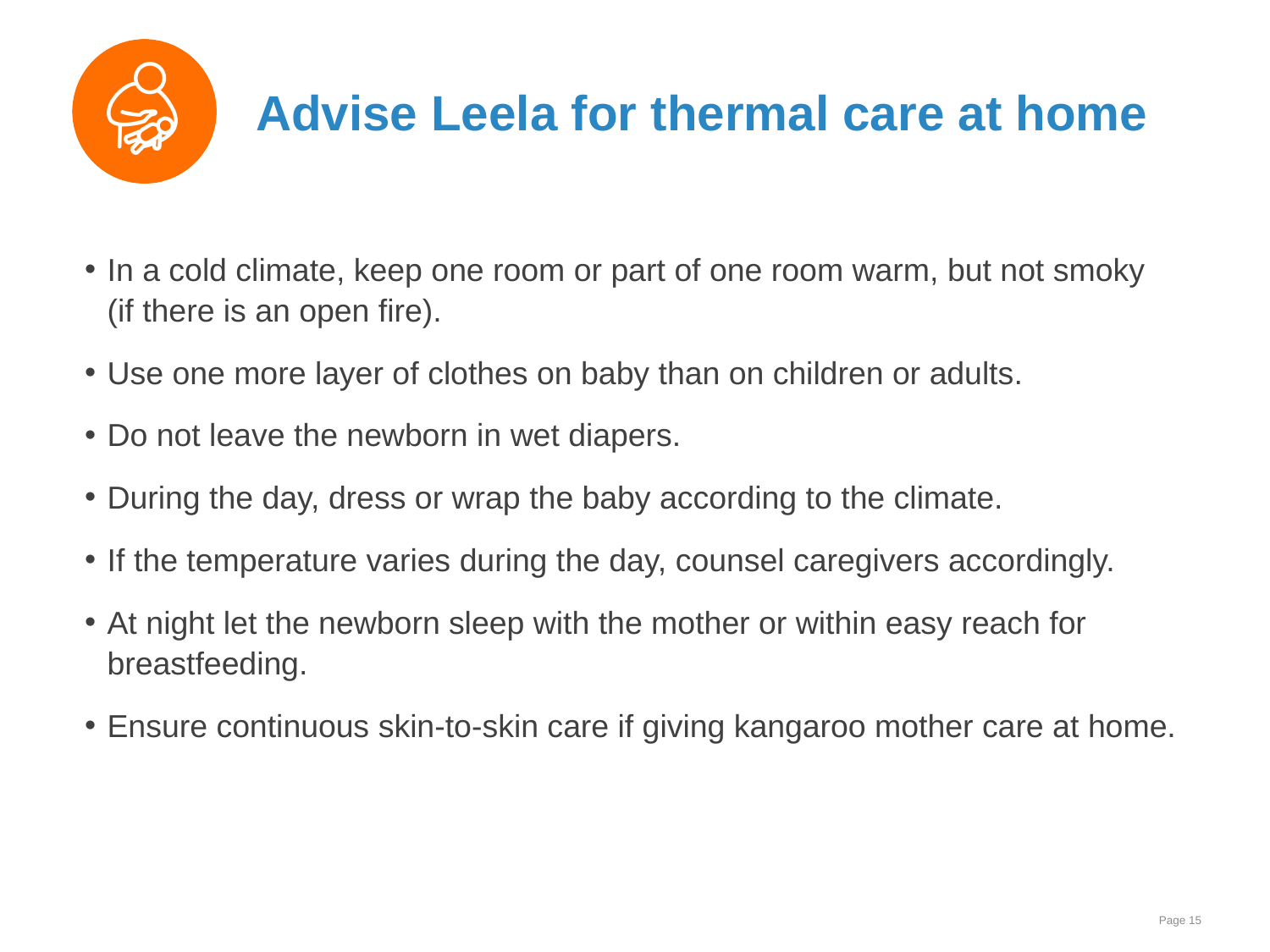

# Advise Leela for thermal care at home
In a cold climate, keep one room or part of one room warm, but not smoky
(if there is an open fire).
Use one more layer of clothes on baby than on children or adults.
Do not leave the newborn in wet diapers.
During the day, dress or wrap the baby according to the climate.
If the temperature varies during the day, counsel caregivers accordingly.
At night let the newborn sleep with the mother or within easy reach for breastfeeding.
Ensure continuous skin-to-skin care if giving kangaroo mother care at home.